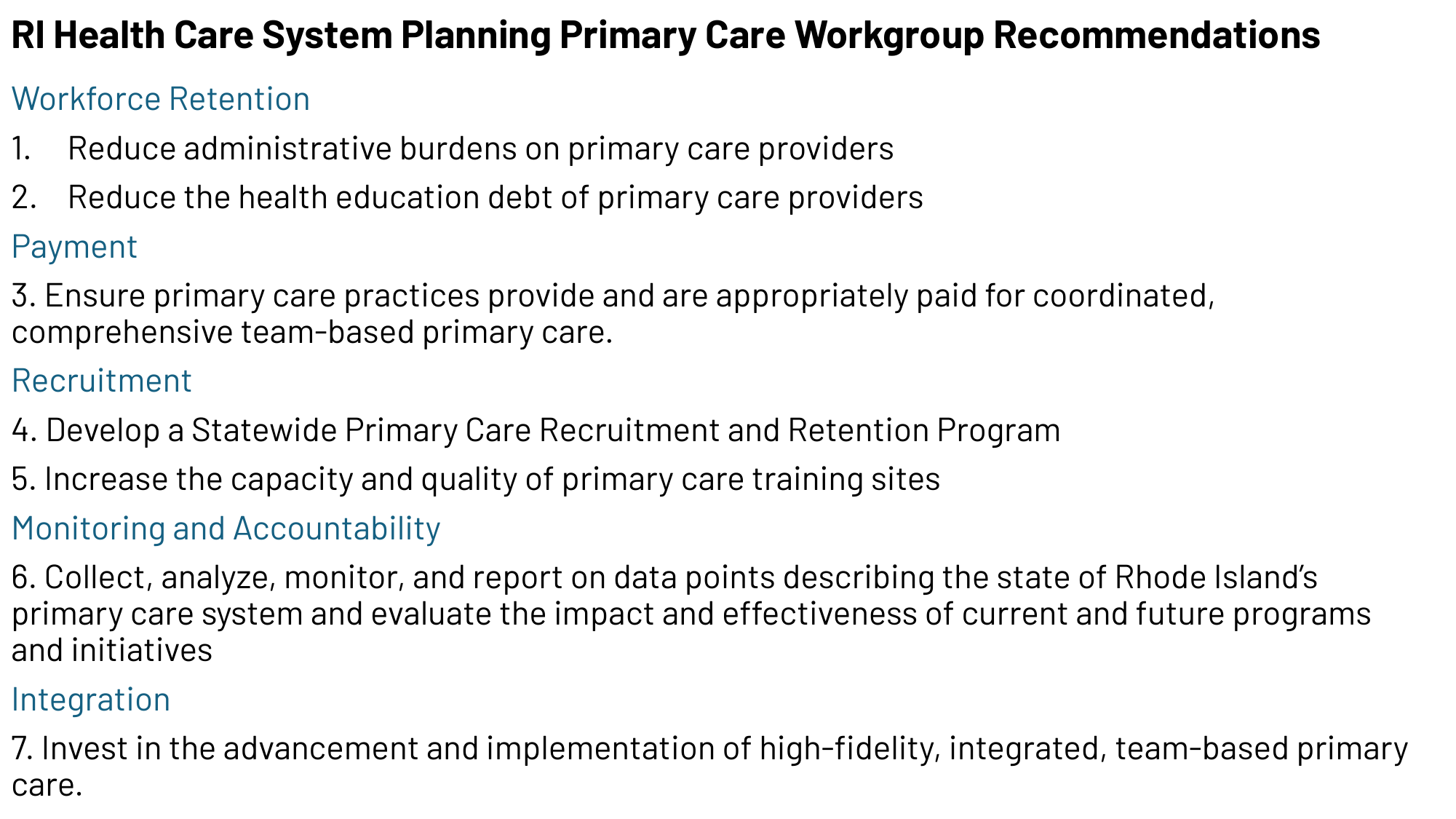

# RI Health Care System Planning Primary Care Workgroup Recommendations
Workforce Retention
Reduce administrative burdens on primary care providers
Reduce the health education debt of primary care providers
Payment
3. Ensure primary care practices provide and are appropriately paid for coordinated, comprehensive team-based primary care.
Recruitment
4. Develop a Statewide Primary Care Recruitment and Retention Program
5. Increase the capacity and quality of primary care training sites
Monitoring and Accountability
6. Collect, analyze, monitor, and report on data points describing the state of Rhode Island’s primary care system and evaluate the impact and effectiveness of current and future programs and initiatives
Integration
7. Invest in the advancement and implementation of high-fidelity, integrated, team-based primary care.